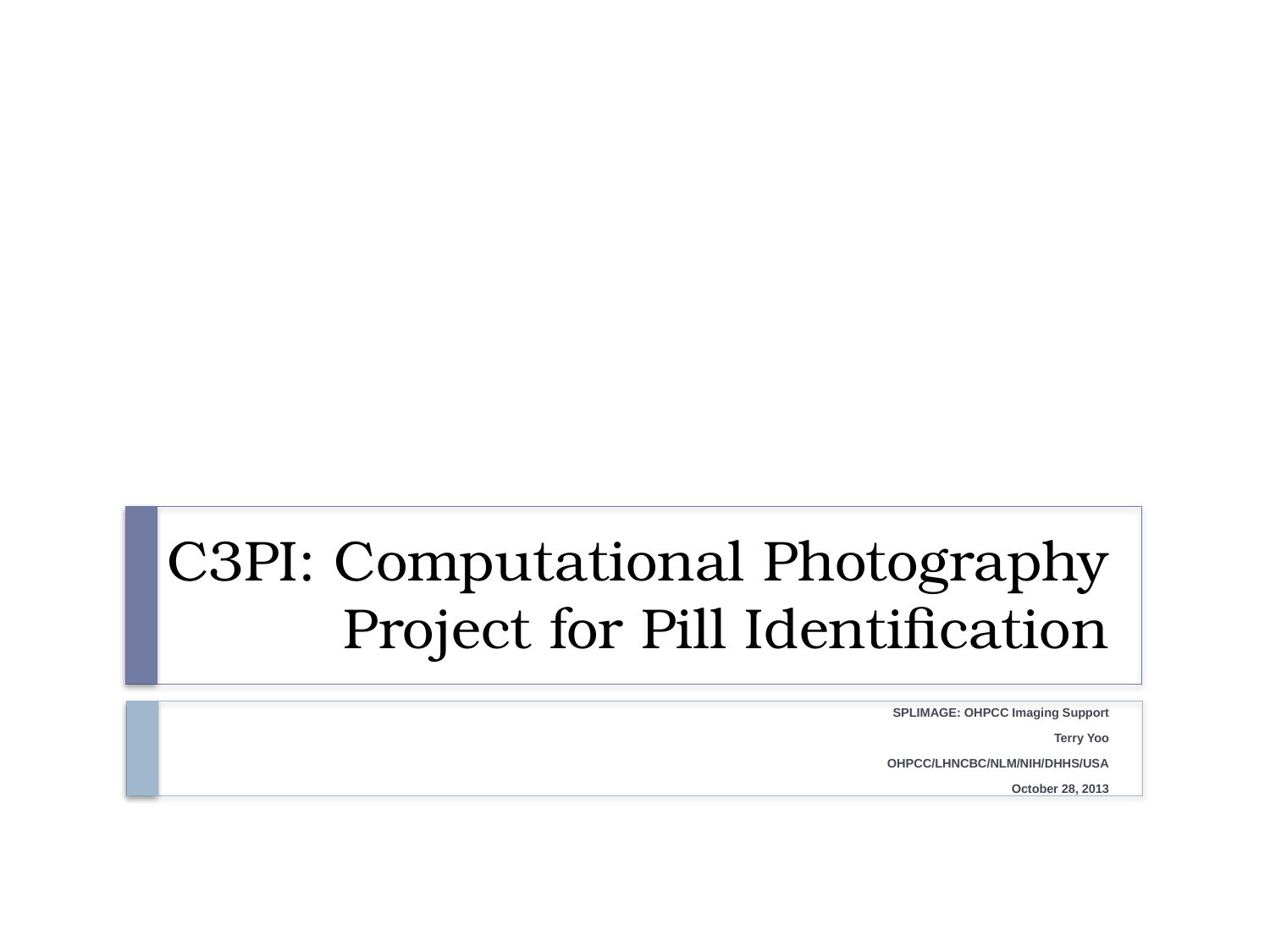

# C3PI: Computational Photography Project for Pill Identification
SPLIMAGE: OHPCC Imaging Support
Terry Yoo
OHPCC/LHNCBC/NLM/NIH/DHHS/USA
October 28, 2013